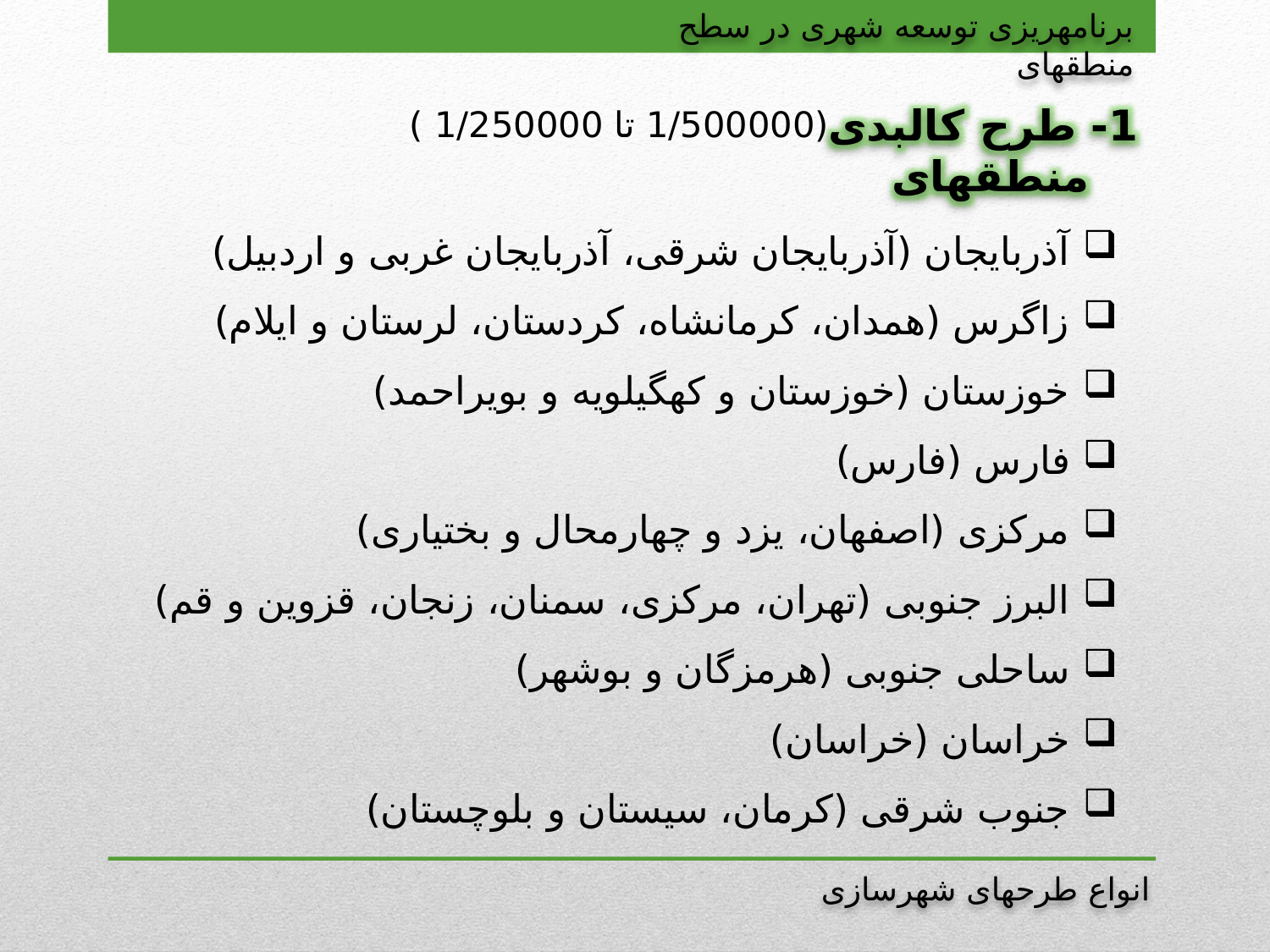

برنامه‏ریزی توسعه شهری در سطح منطقه‏ای
1- طرح کالبدی منطقه‏ای
(1/500000 تا 1/250000 )
آذربایجان (آذربایجان شرقی، آذربایجان غربی و اردبیل)
زاگرس (همدان، کرمانشاه، کردستان، لرستان و ایلام)
خوزستان (خوزستان و کهگیلویه و بویراحمد)
فارس (فارس)
مرکزی (اصفهان، یزد و چهارمحال و بختیاری)
البرز جنوبی (تهران، مرکزی، سمنان، زنجان، قزوین و قم)
ساحلی جنوبی (هرمزگان و بوشهر)
خراسان (خراسان)
جنوب شرقی (کرمان، سیستان و بلوچستان)

انواع طرح‏های شهرسازی